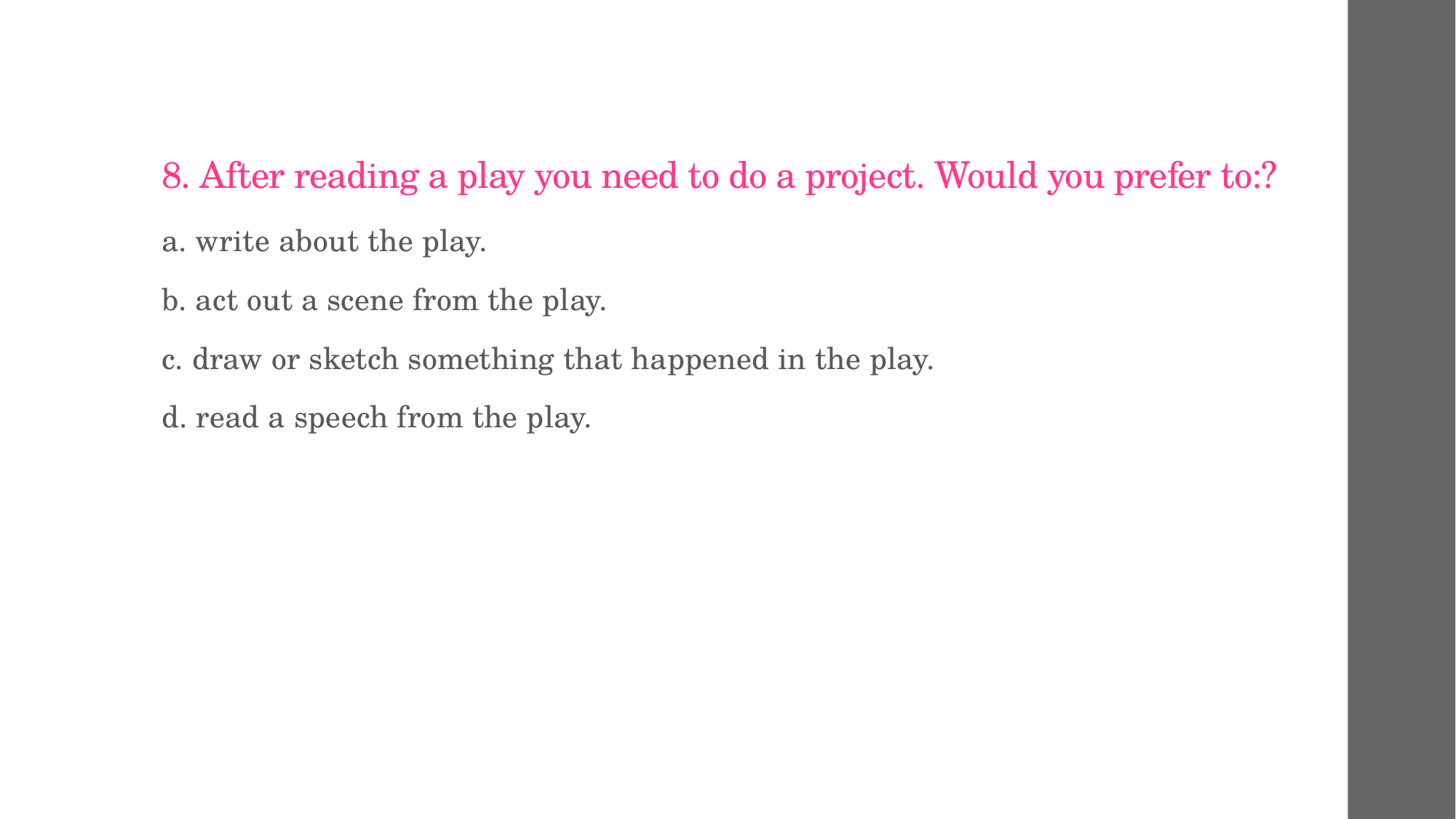

# 8. After reading a play you need to do a project. Would you prefer to:?
a. write about the play.
b. act out a scene from the play.
c. draw or sketch something that happened in the play.
d. read a speech from the play.